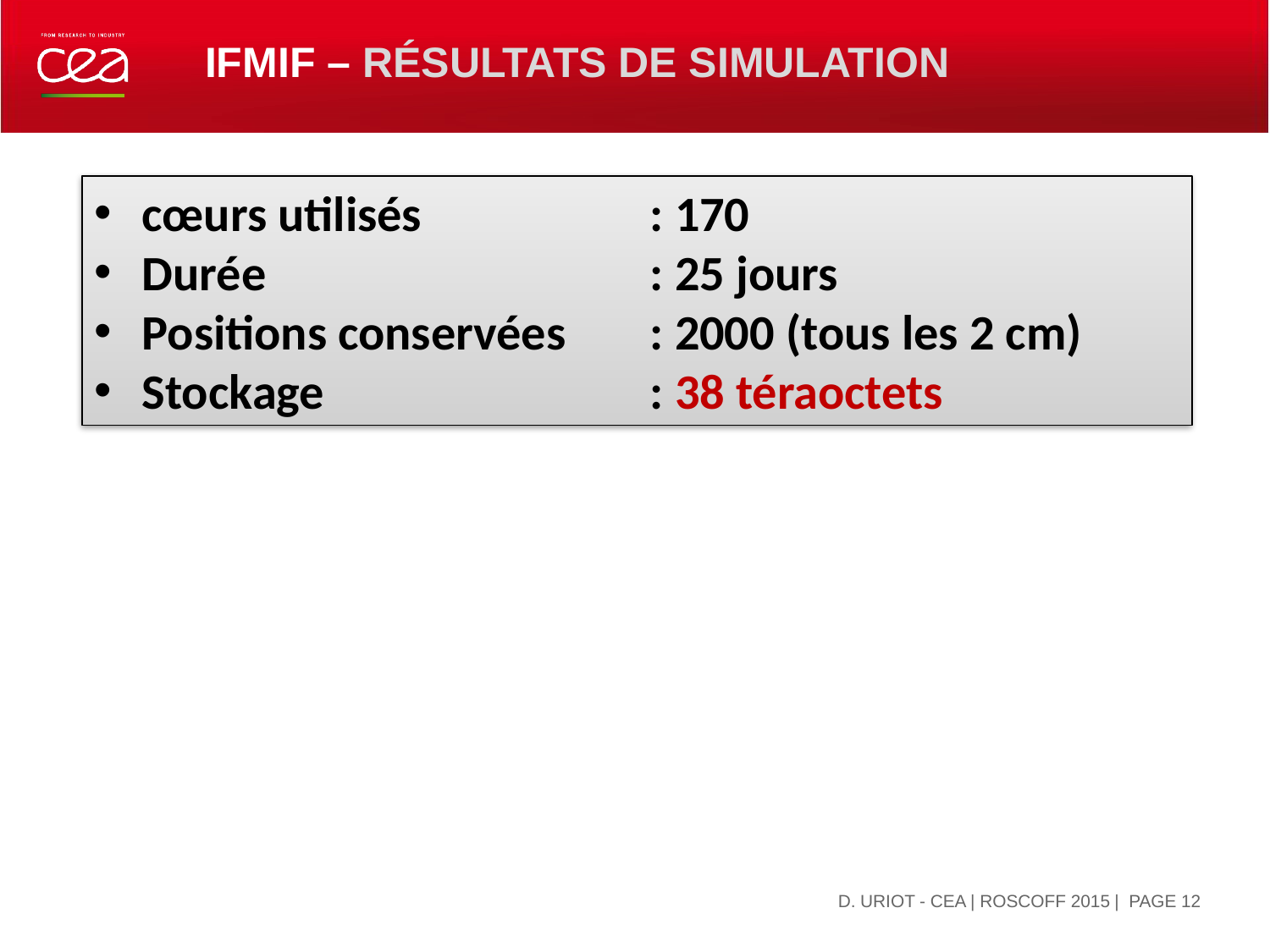

# IFMIF – Résultats de simulation
cœurs utilisés 		: 170
Durée 			: 25 jours
Positions conservées	: 2000 (tous les 2 cm)
Stockage			: 38 téraoctets

|  PAGE 12
5 octobre 2015
D. URIOT - CEA | ROSCOFF 2015